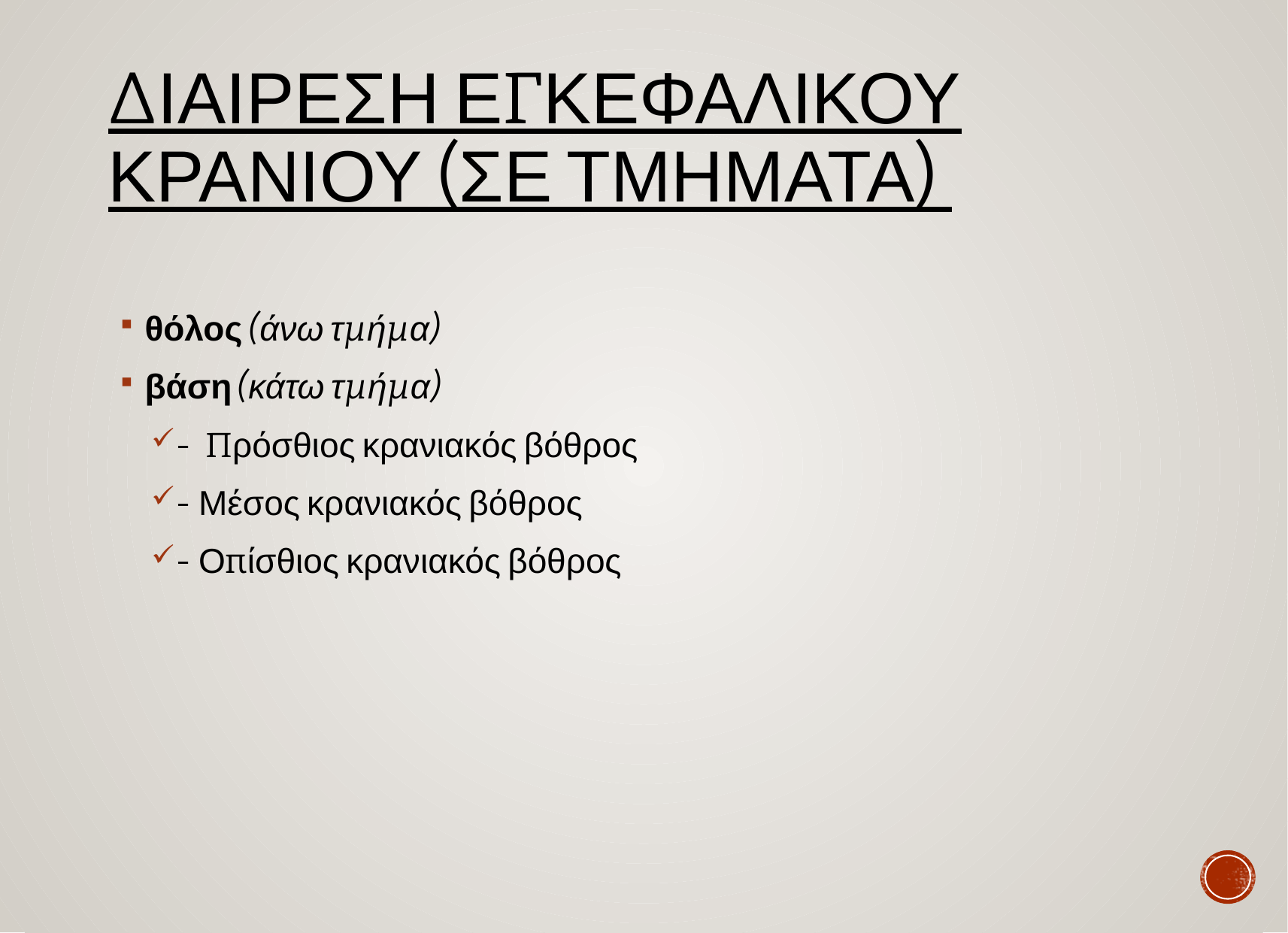

# ΔιαΙρεση εγκεφαλικοΥ κρανΙου (σε τμΗματα)
θόλος (άνω τμήμα)
βάση (κάτω τμήμα)
-  Πρόσθιος κρανιακός βόθρος
- Μέσος κρανιακός βόθρος
- Οπίσθιος κρανιακός βόθρος